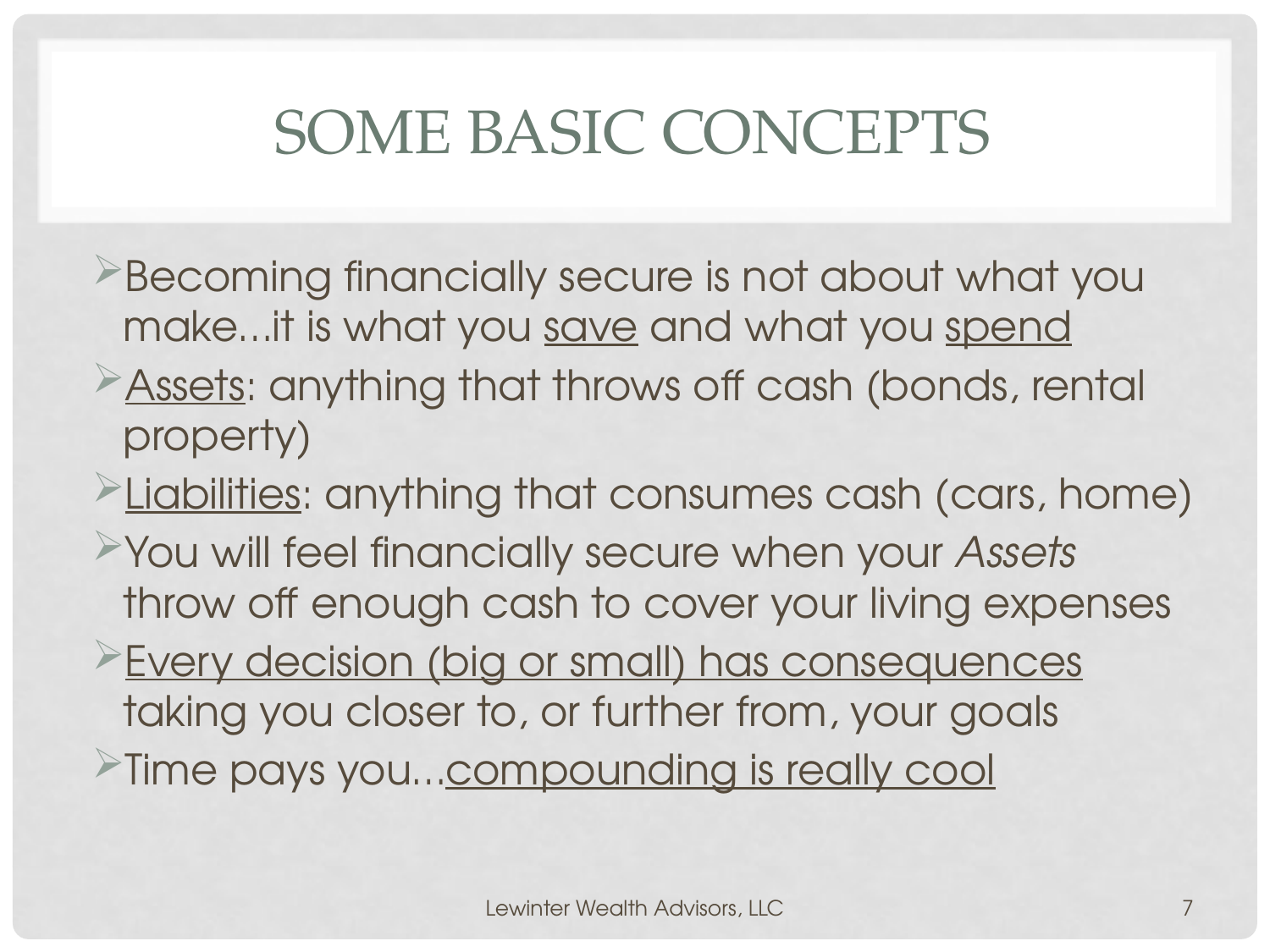

# Some basic concepts
Becoming financially secure is not about what you make…it is what you save and what you spend
Assets: anything that throws off cash (bonds, rental property)
Liabilities: anything that consumes cash (cars, home)
You will feel financially secure when your Assets throw off enough cash to cover your living expenses
Every decision (big or small) has consequences taking you closer to, or further from, your goals
Time pays you…compounding is really cool

Lewinter Wealth Advisors, LLC
7